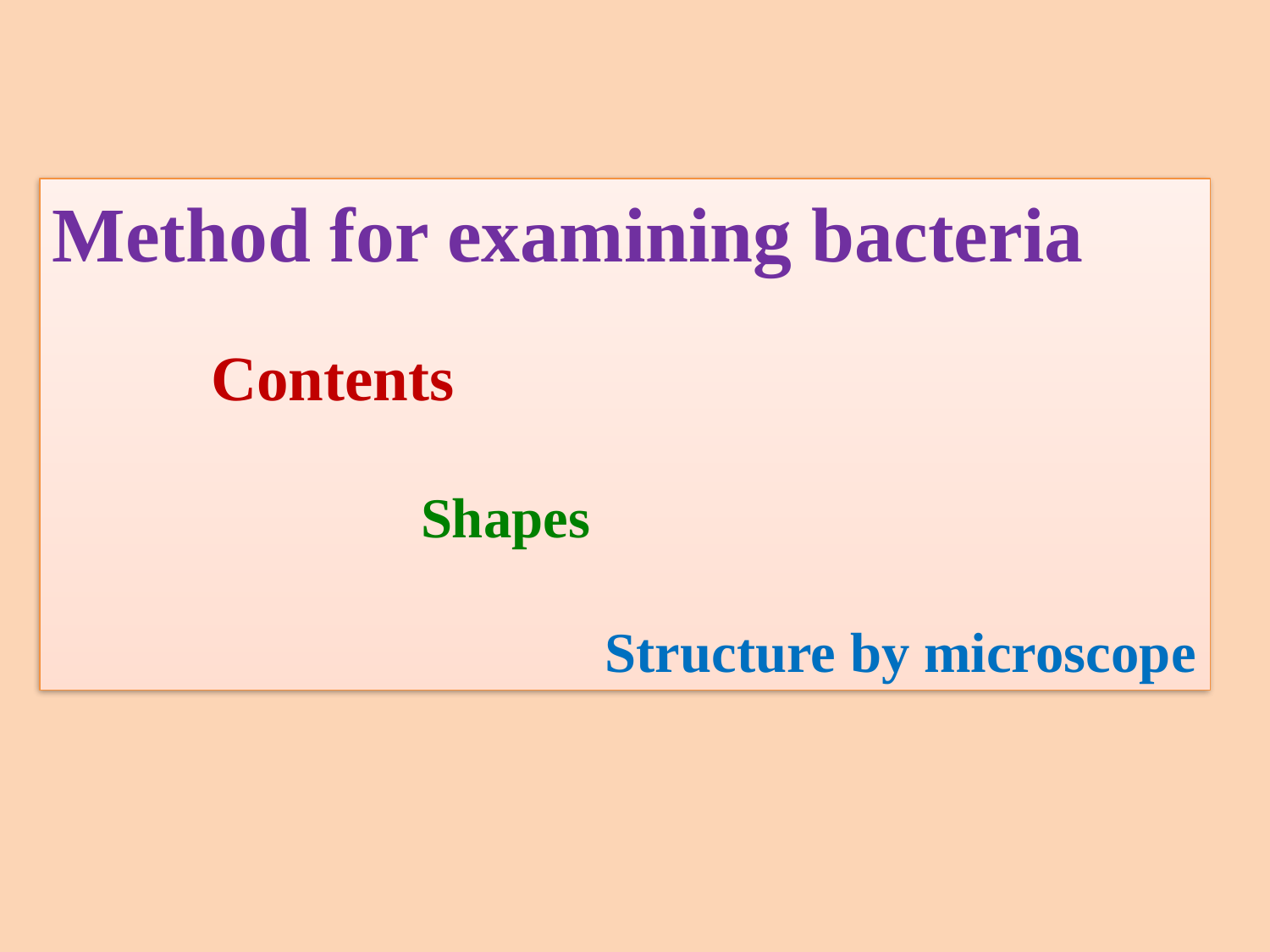

Method for examining bacteria

          Contents

                          Shapes

                                       Structure by microscope